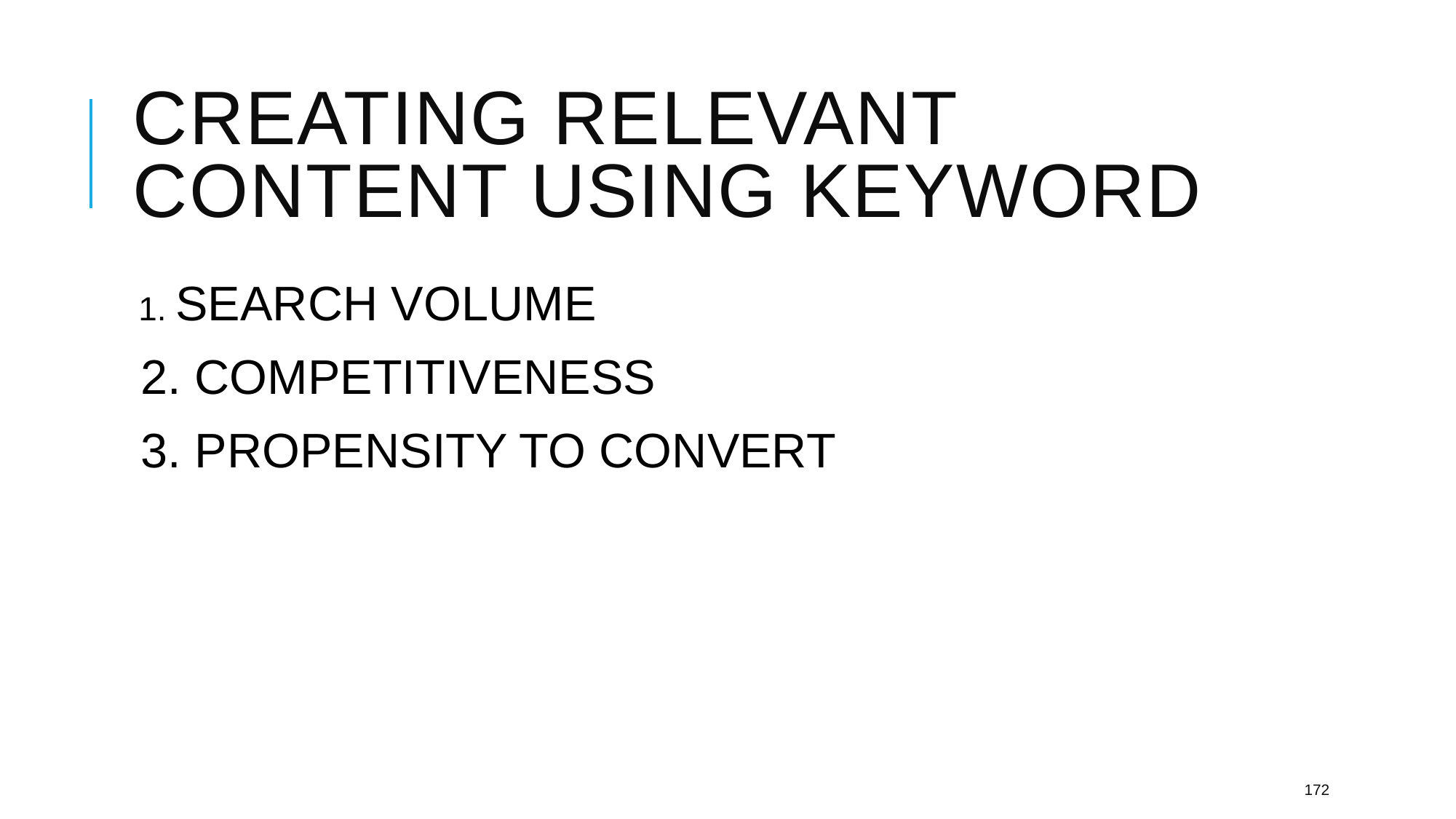

# CREATING RELEVANT CONTENT USING KEYWORD
1. SEARCH VOLUME
2. COMPETITIVENESS
3. PROPENSITY TO CONVERT

172